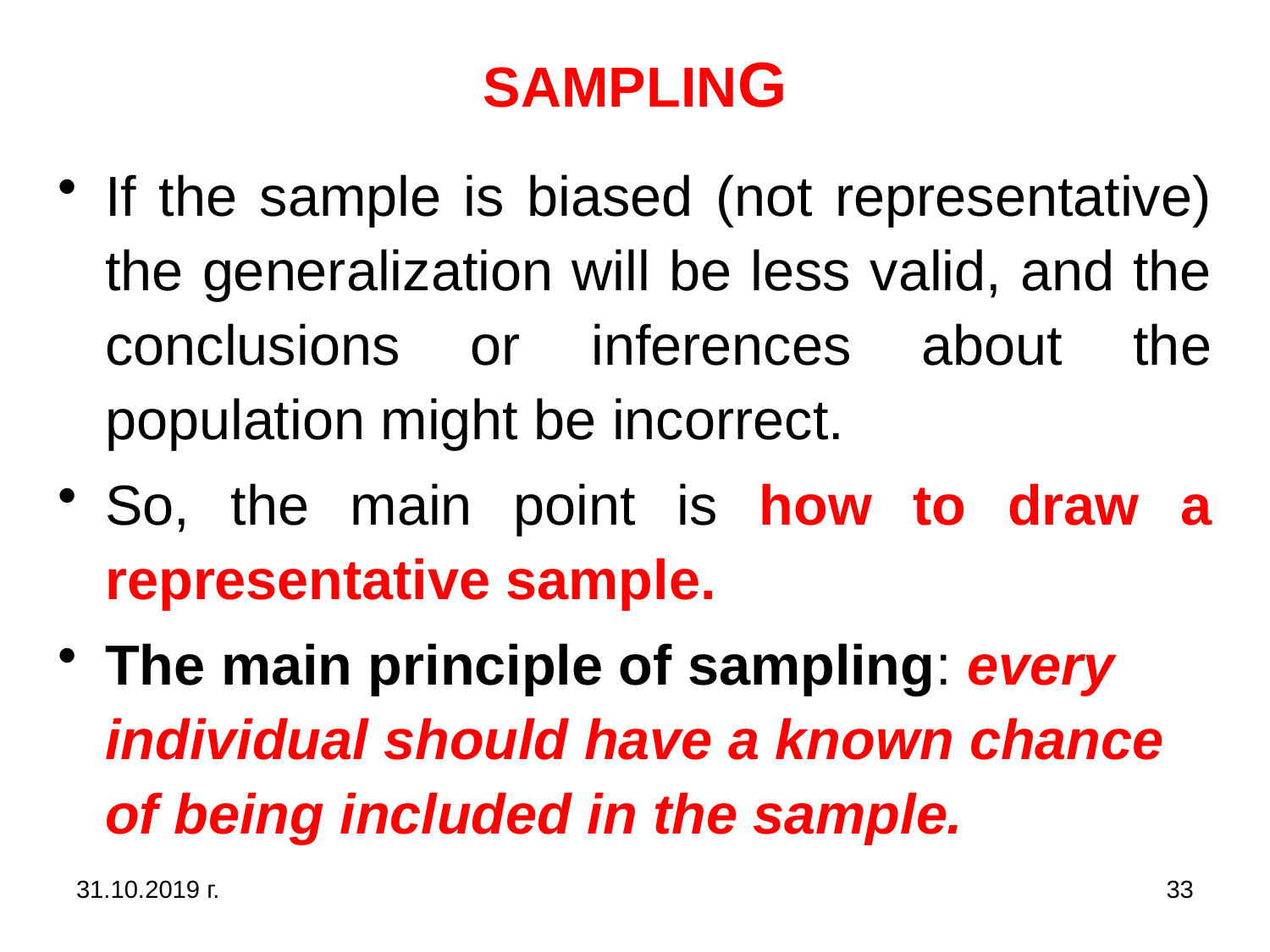

# SAMPLING
If the sample is biased (not representative) the generalization will be less valid, and the conclusions or inferences about the population might be incorrect.
So, the main point is how to draw a representative sample.
The main principle of sampling: every individual should have a known chance of being included in the sample.
31.10.2019 г.
33